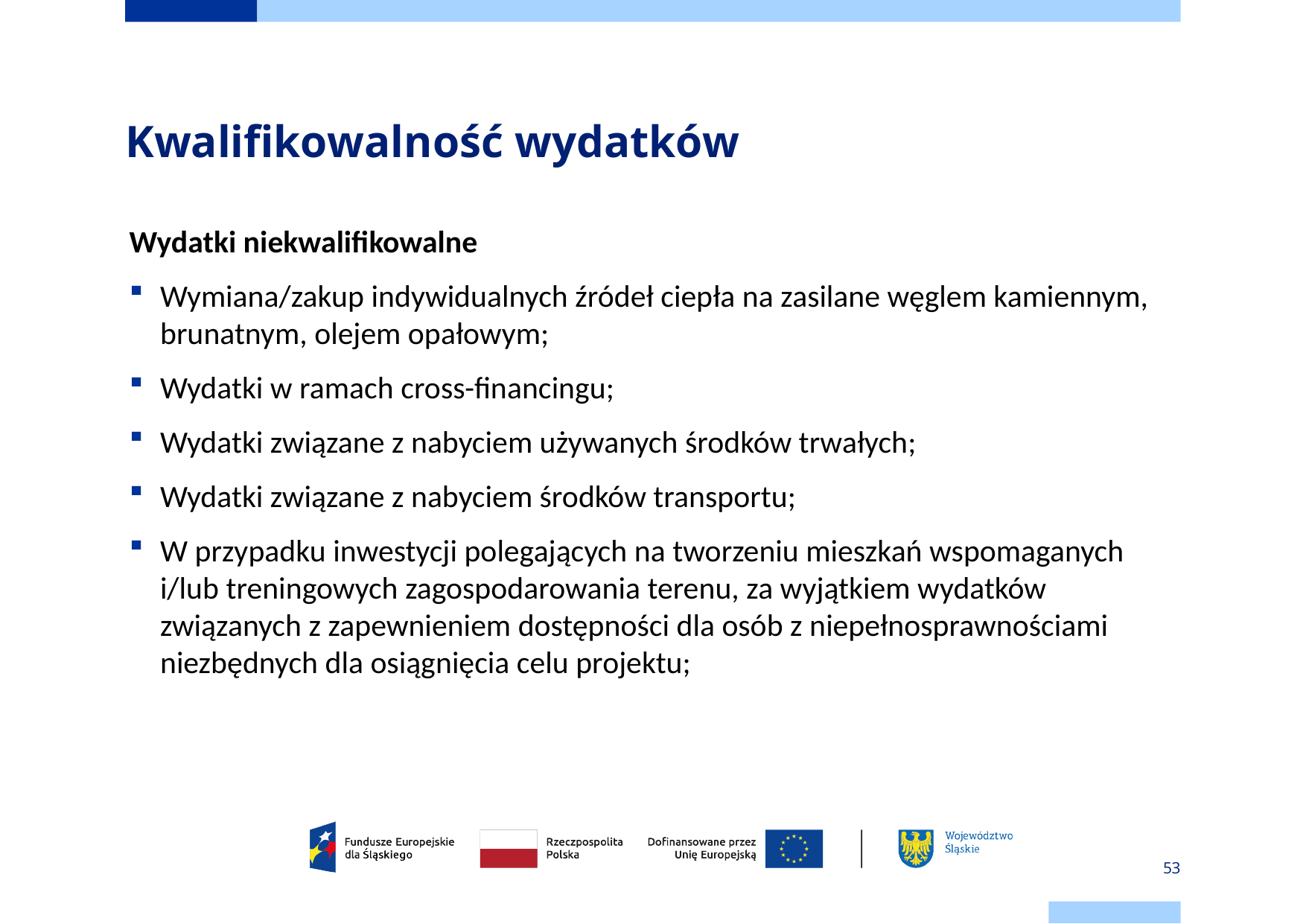

# Kwalifikowalność wydatków

Wydatki niekwalifikowalne
Wymiana/zakup indywidualnych źródeł ciepła na zasilane węglem kamiennym, brunatnym, olejem opałowym;
Wydatki w ramach cross-financingu;
Wydatki związane z nabyciem używanych środków trwałych;
Wydatki związane z nabyciem środków transportu;
W przypadku inwestycji polegających na tworzeniu mieszkań wspomaganych i/lub treningowych zagospodarowania terenu, za wyjątkiem wydatków związanych z zapewnieniem dostępności dla osób z niepełnosprawnościami niezbędnych dla osiągnięcia celu projektu;

53